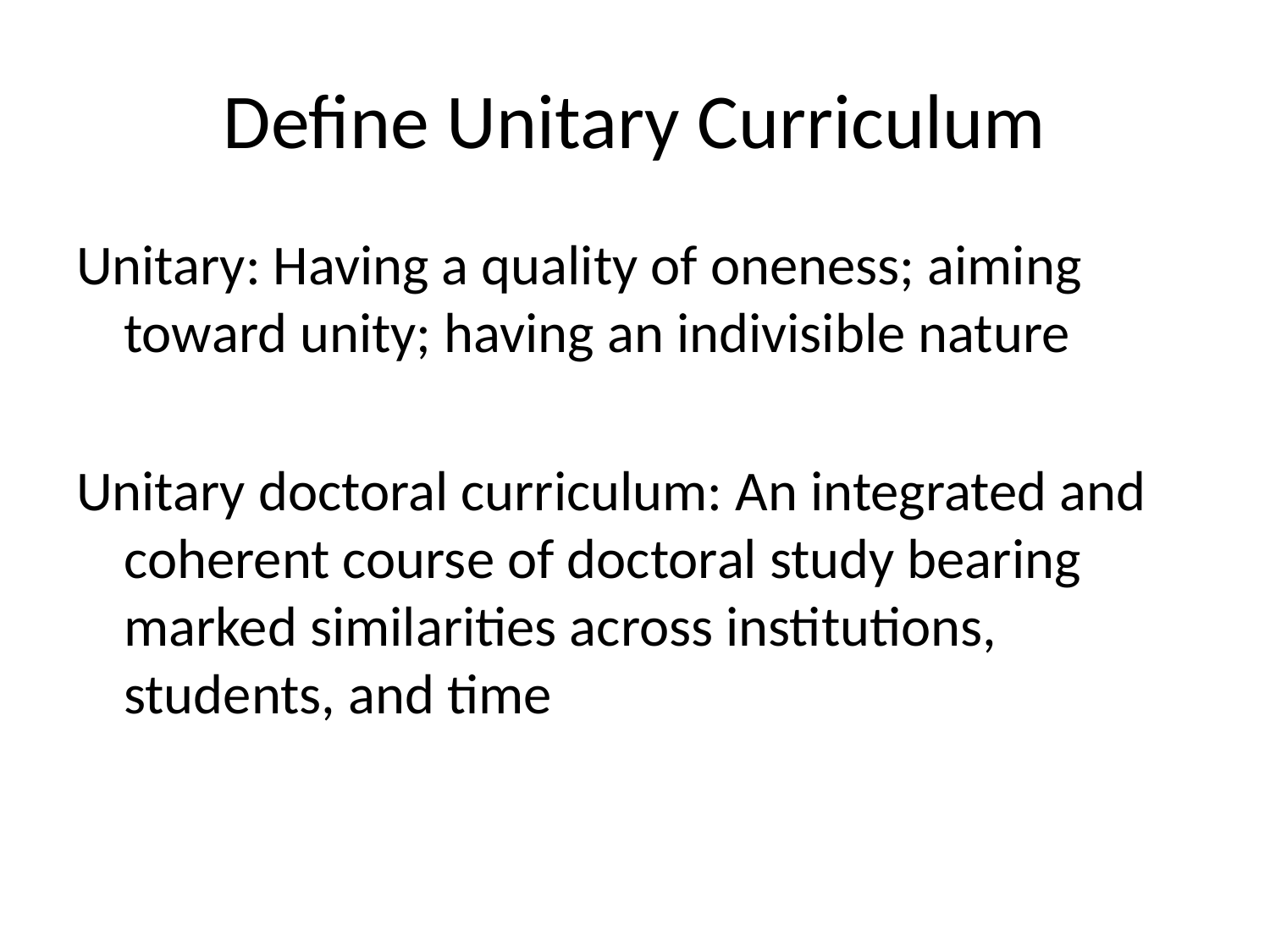

# Define Unitary Curriculum
Unitary: Having a quality of oneness; aiming toward unity; having an indivisible nature

Unitary doctoral curriculum: An integrated and coherent course of doctoral study bearing marked similarities across institutions, students, and time